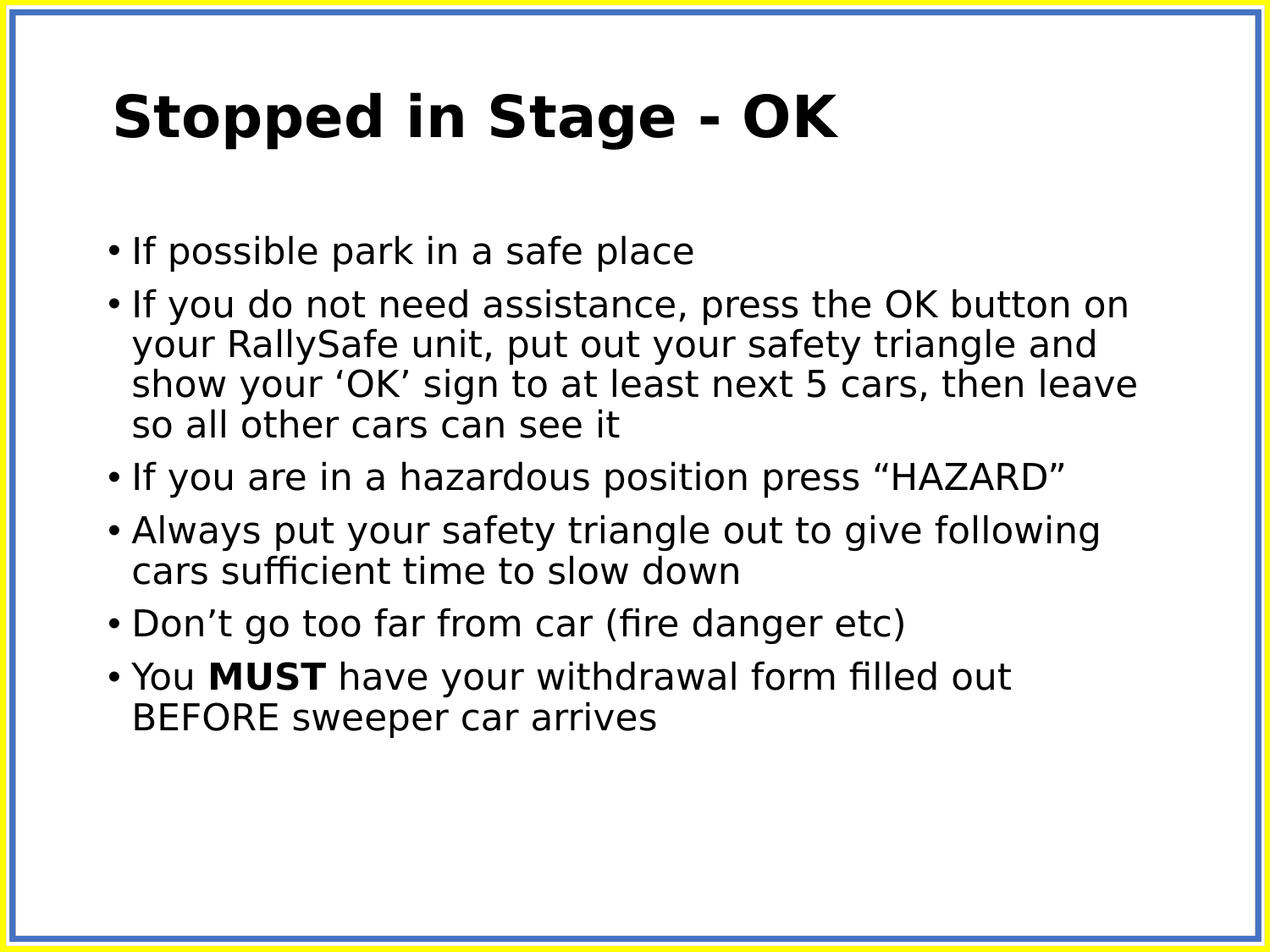

# Stopped in Stage - OK
If possible park in a safe place
If you do not need assistance, press the OK button on your RallySafe unit, put out your safety triangle and show your ‘OK’ sign to at least next 5 cars, then leave so all other cars can see it
If you are in a hazardous position press “HAZARD”
Always put your safety triangle out to give following cars sufficient time to slow down
Don’t go too far from car (fire danger etc)
You MUST have your withdrawal form filled out BEFORE sweeper car arrives